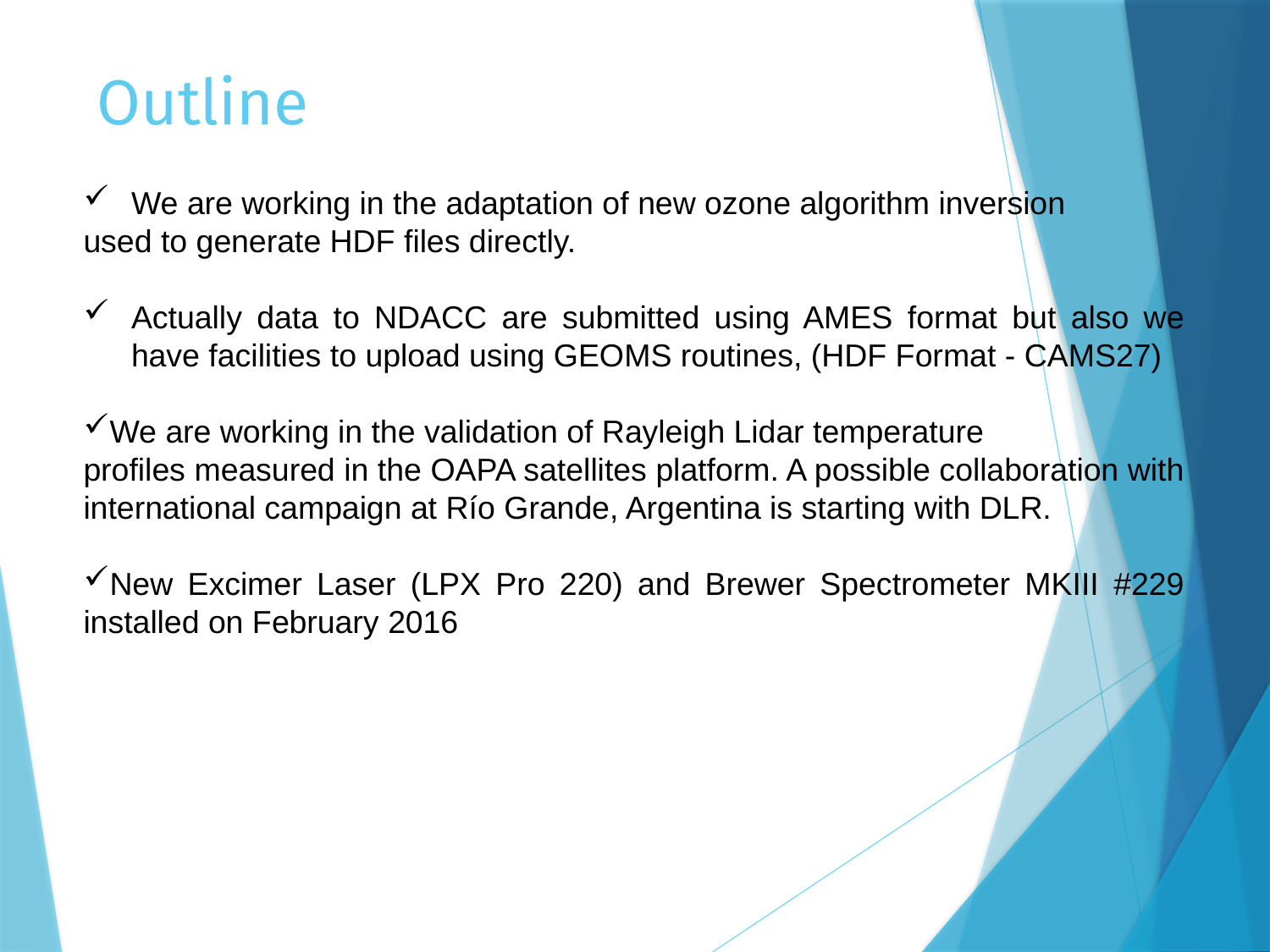

# Outline
We are working in the adaptation of new ozone algorithm inversion
used to generate HDF files directly.

Actually data to NDACC are submitted using AMES format but also we have facilities to upload using GEOMS routines, (HDF Format - CAMS27)

We are working in the validation of Rayleigh Lidar temperature
profiles measured in the OAPA satellites platform. A possible collaboration with international campaign at Río Grande, Argentina is starting with DLR.

New Excimer Laser (LPX Pro 220) and Brewer Spectrometer MKIII #229 installed on February 2016